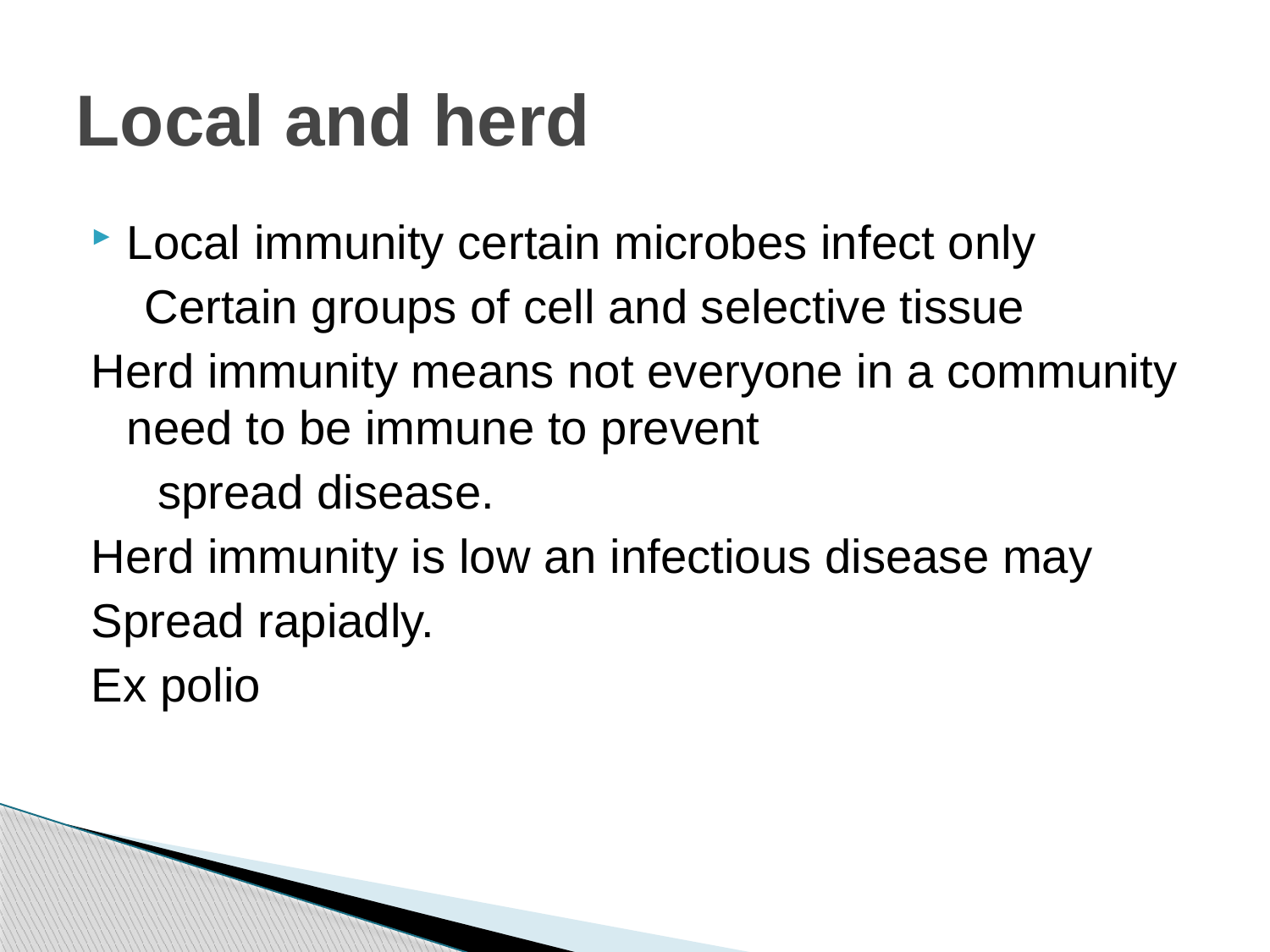

# Local and herd
Local immunity certain microbes infect only
    Certain groups of cell and selective tissue
Herd immunity means not everyone in a community need to be immune to prevent
     spread disease.
Herd immunity is low an infectious disease may
Spread rapiadly.
Ex polio